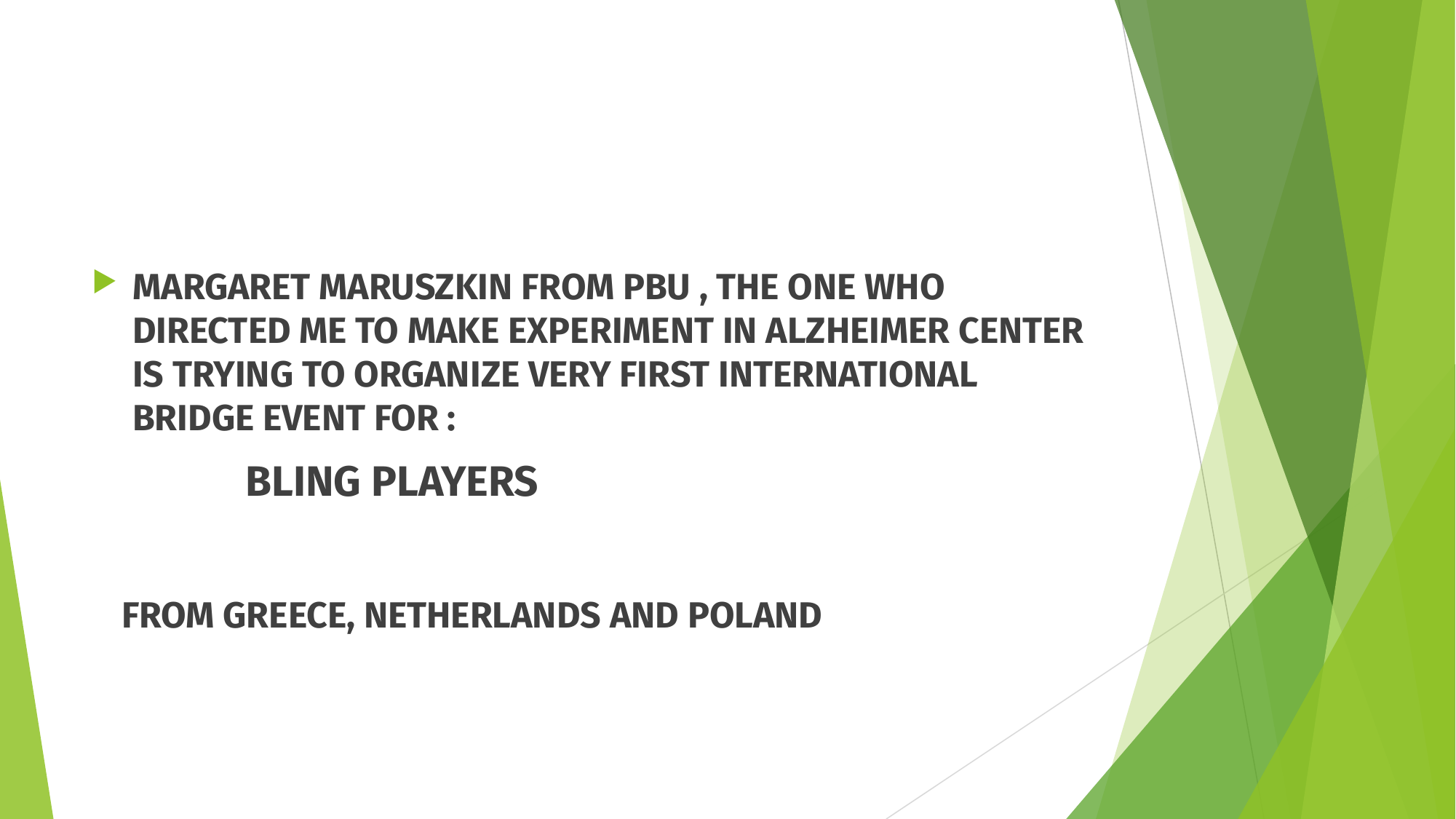

#
MARGARET MARUSZKIN FROM PBU , THE ONE WHO DIRECTED ME TO MAKE EXPERIMENT IN ALZHEIMER CENTER IS TRYING TO ORGANIZE VERY FIRST INTERNATIONAL BRIDGE EVENT FOR :
                  BLING PLAYERS

   FROM GREECE, NETHERLANDS AND POLAND